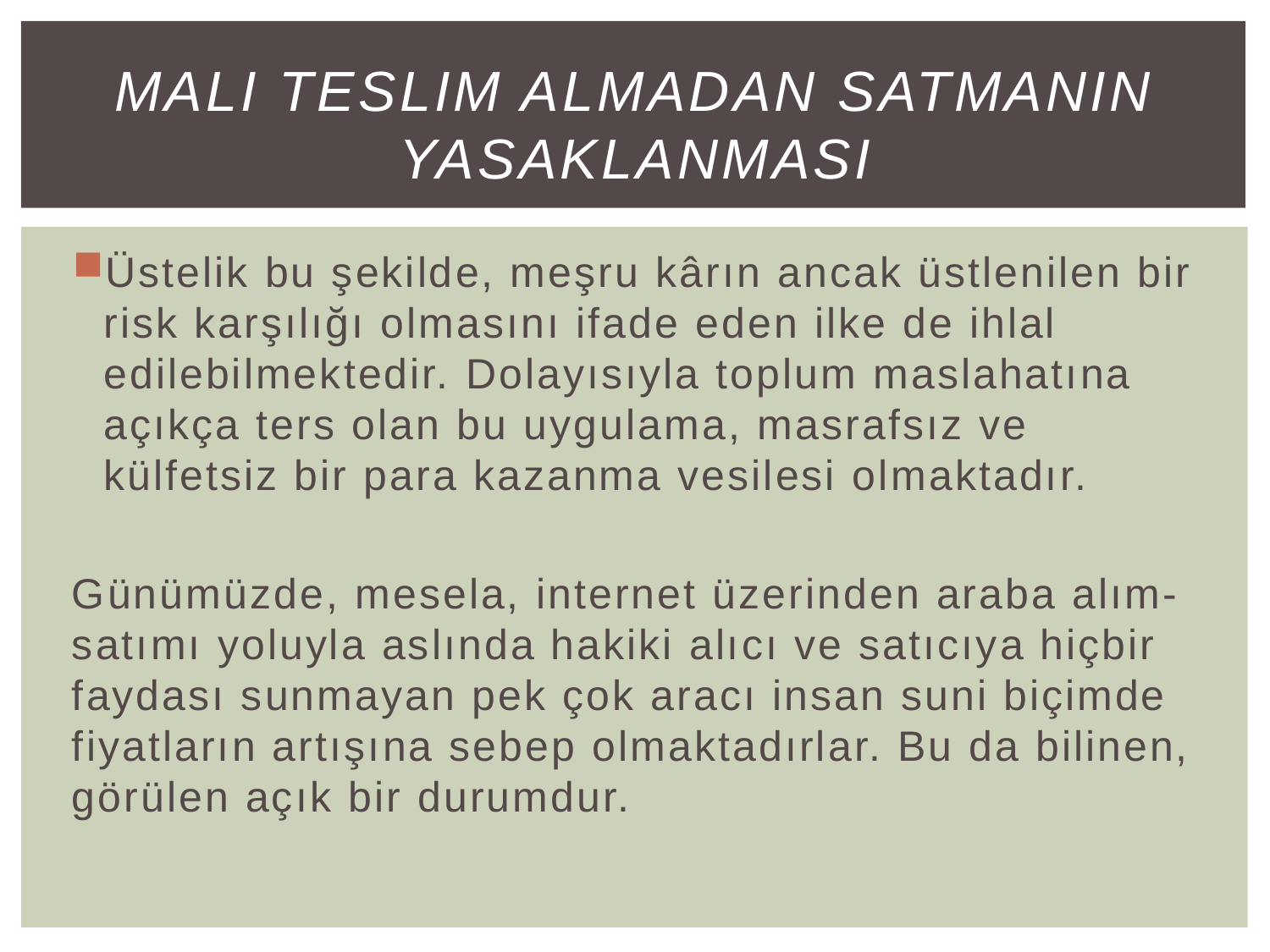

# Malı Teslim Almadan Satmanın Yasaklanması
Üstelik bu şekilde, meşru kârın ancak üstlenilen bir risk karşılığı olmasını ifade eden ilke de ihlal edilebilmektedir. Dolayısıyla toplum maslahatına açıkça ters olan bu uygulama, masrafsız ve külfetsiz bir para kazanma vesilesi olmaktadır.

Günümüzde, mesela, internet üzerinden araba alım-satımı yoluyla aslında hakiki alıcı ve satıcıya hiçbir faydası sunmayan pek çok aracı insan suni biçimde fiyatların artışına sebep olmaktadırlar. Bu da bilinen, görülen açık bir durumdur.